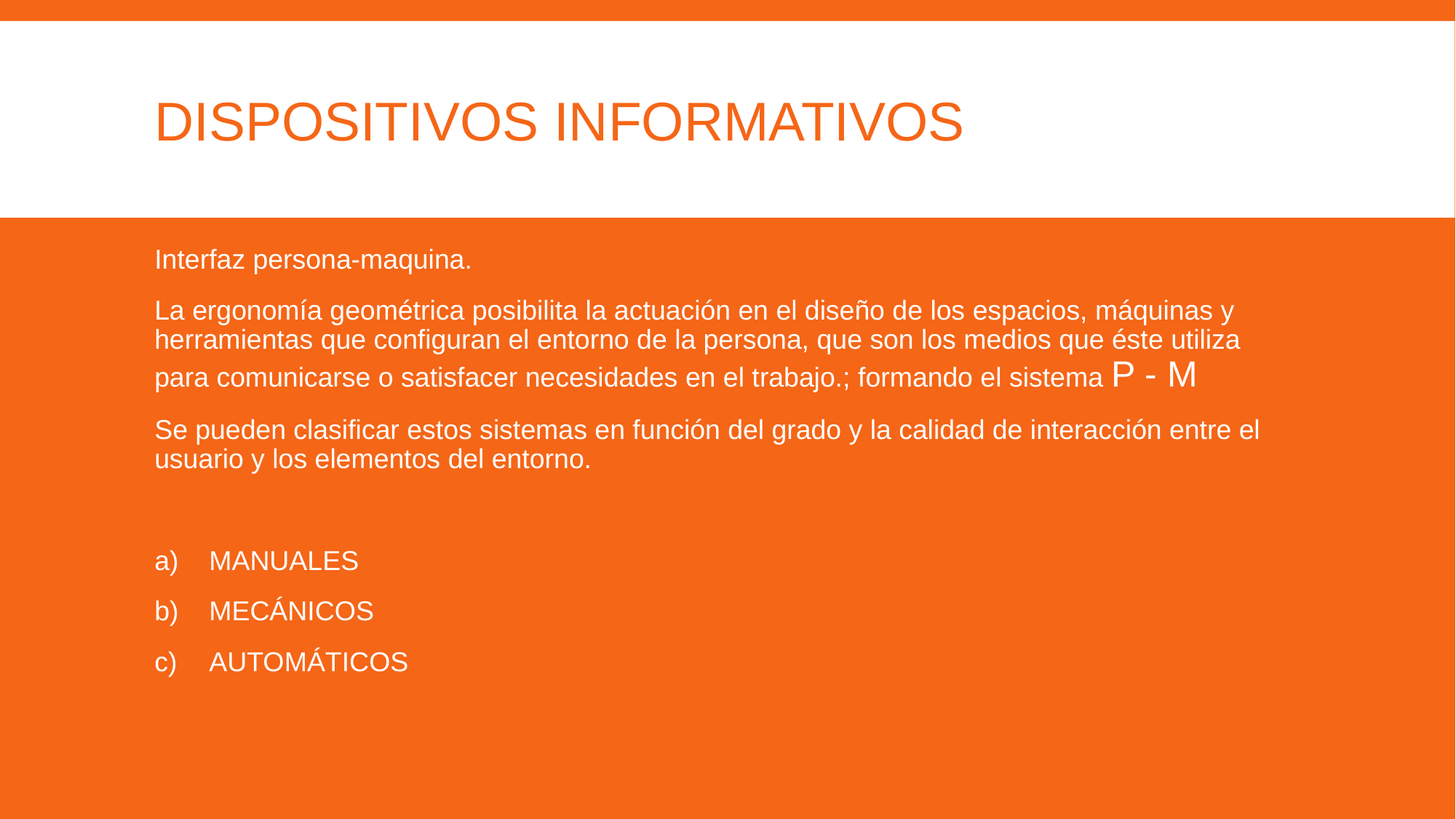

# DISPOSITIVOS INFORMATIVOS
Interfaz persona-maquina.
La ergonomía geométrica posibilita la actuación en el diseño de los espacios, máquinas y herramientas que configuran el entorno de la persona, que son los medios que éste utiliza para comunicarse o satisfacer necesidades en el trabajo.; formando el sistema P - M
Se pueden clasificar estos sistemas en función del grado y la calidad de interacción entre el usuario y los elementos del entorno.

MANUALES
MECÁNICOS
AUTOMÁTICOS